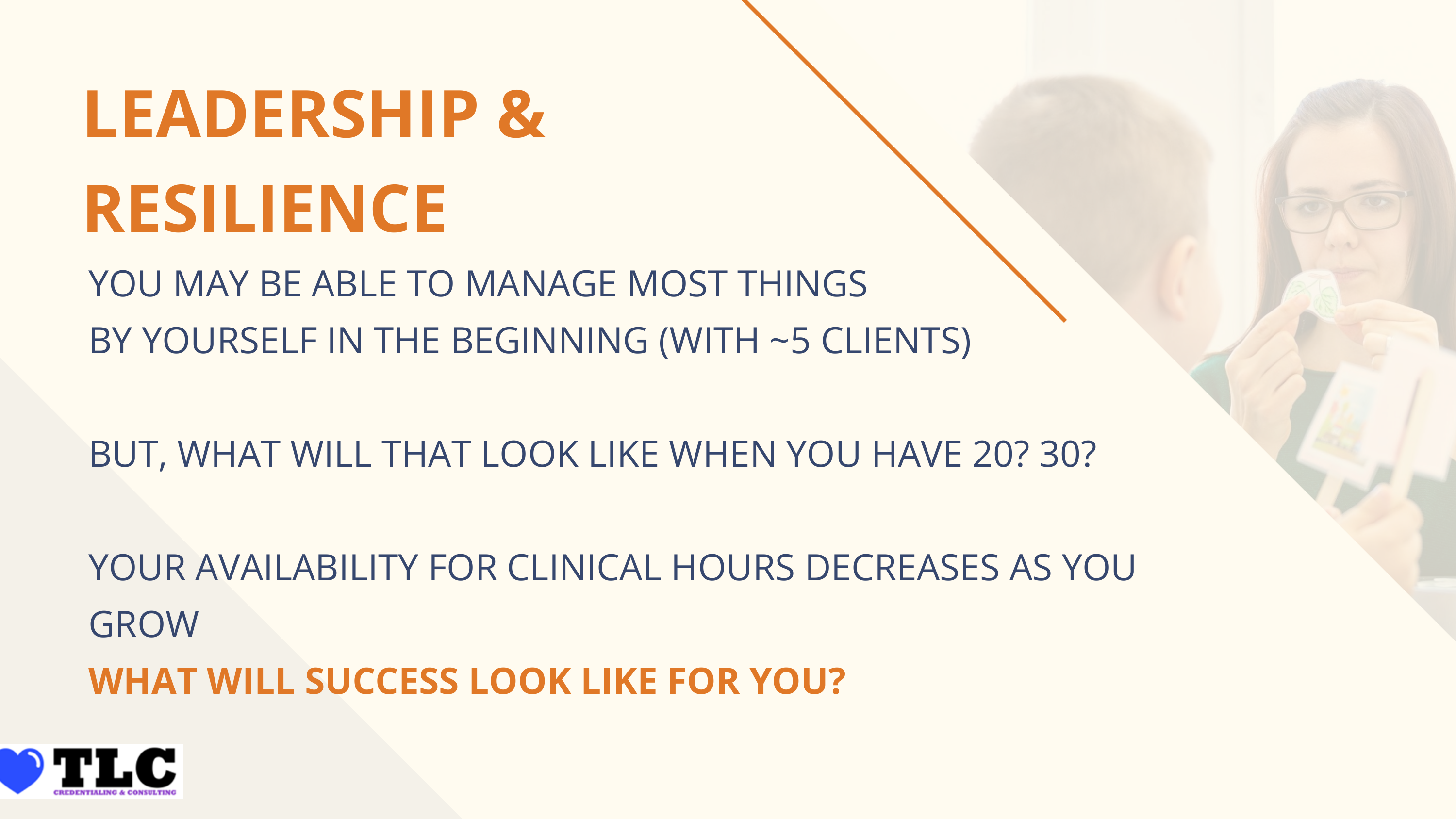

LEADERSHIP & RESILIENCE
YOU MAY BE ABLE TO MANAGE MOST THINGS
BY YOURSELF IN THE BEGINNING (WITH ~5 CLIENTS)

BUT, WHAT WILL THAT LOOK LIKE WHEN YOU HAVE 20? 30?

YOUR AVAILABILITY FOR CLINICAL HOURS DECREASES AS YOU GROW
WHAT WILL SUCCESS LOOK LIKE FOR YOU?